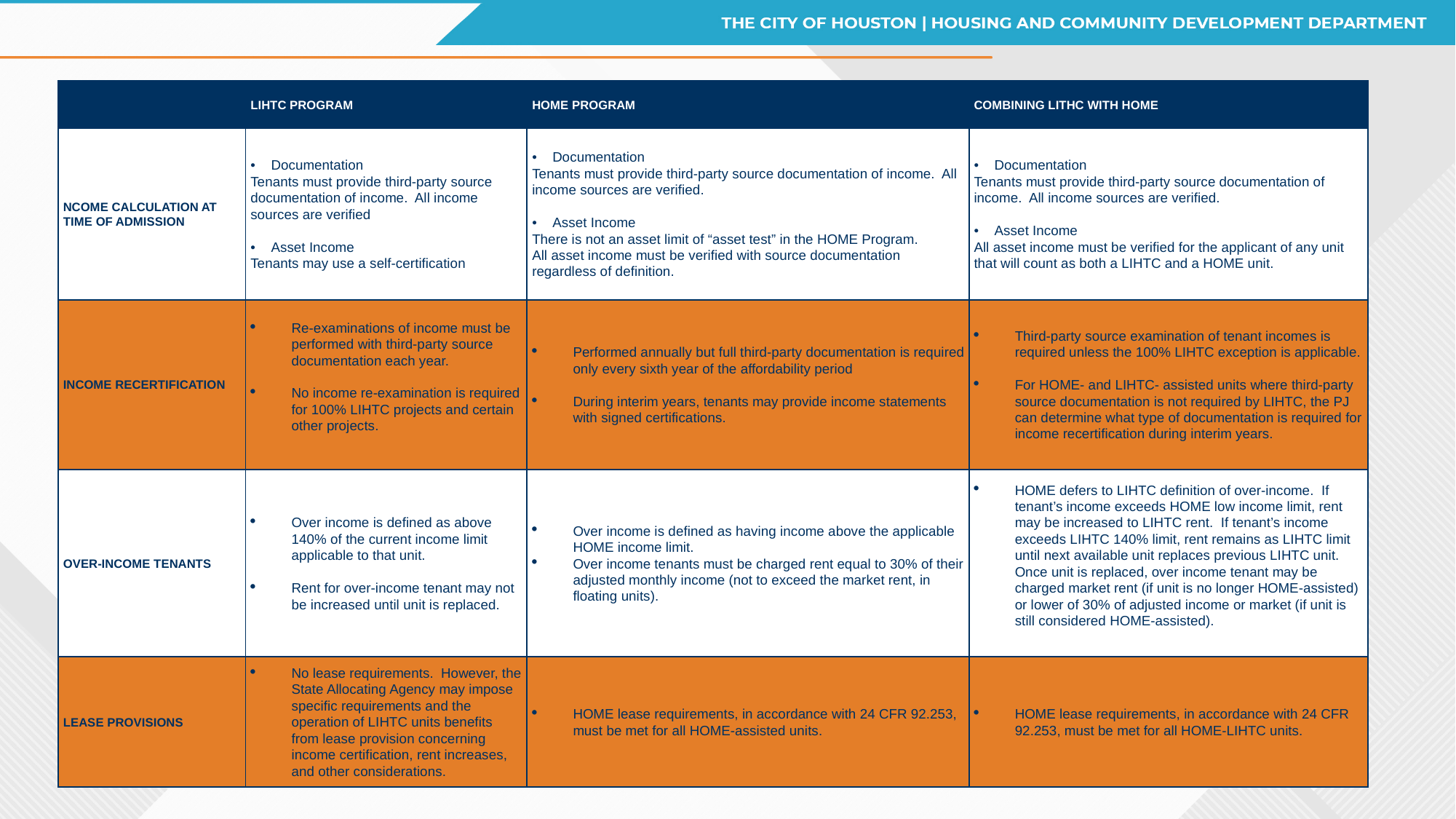

|  | LIHTC PROGRAM | HOME PROGRAM | COMBINING LITHC WITH HOME |
| --- | --- | --- | --- |
| NCOME CALCULATION AT TIME OF ADMISSION | Documentation Tenants must provide third-party source documentation of income. All income sources are verified Asset Income Tenants may use a self-certification | Documentation Tenants must provide third-party source documentation of income. All income sources are verified. Asset Income There is not an asset limit of “asset test” in the HOME Program. All asset income must be verified with source documentation regardless of definition. | Documentation Tenants must provide third-party source documentation of income. All income sources are verified. Asset Income All asset income must be verified for the applicant of any unit that will count as both a LIHTC and a HOME unit. |
| INCOME RECERTIFICATION | Re-examinations of income must be performed with third-party source documentation each year. No income re-examination is required for 100% LIHTC projects and certain other projects. | Performed annually but full third-party documentation is required only every sixth year of the affordability period During interim years, tenants may provide income statements with signed certifications. | Third-party source examination of tenant incomes is required unless the 100% LIHTC exception is applicable. For HOME- and LIHTC- assisted units where third-party source documentation is not required by LIHTC, the PJ can determine what type of documentation is required for income recertification during interim years. |
| OVER-INCOME TENANTS | Over income is defined as above 140% of the current income limit applicable to that unit. Rent for over-income tenant may not be increased until unit is replaced. | Over income is defined as having income above the applicable HOME income limit. Over income tenants must be charged rent equal to 30% of their adjusted monthly income (not to exceed the market rent, in floating units). | HOME defers to LIHTC definition of over-income. If tenant’s income exceeds HOME low income limit, rent may be increased to LIHTC rent. If tenant’s income exceeds LIHTC 140% limit, rent remains as LIHTC limit until next available unit replaces previous LIHTC unit. Once unit is replaced, over income tenant may be charged market rent (if unit is no longer HOME-assisted) or lower of 30% of adjusted income or market (if unit is still considered HOME-assisted). |
| LEASE PROVISIONS | No lease requirements. However, the State Allocating Agency may impose specific requirements and the operation of LIHTC units benefits from lease provision concerning income certification, rent increases, and other considerations. | HOME lease requirements, in accordance with 24 CFR 92.253, must be met for all HOME-assisted units. | HOME lease requirements, in accordance with 24 CFR 92.253, must be met for all HOME-LIHTC units. |